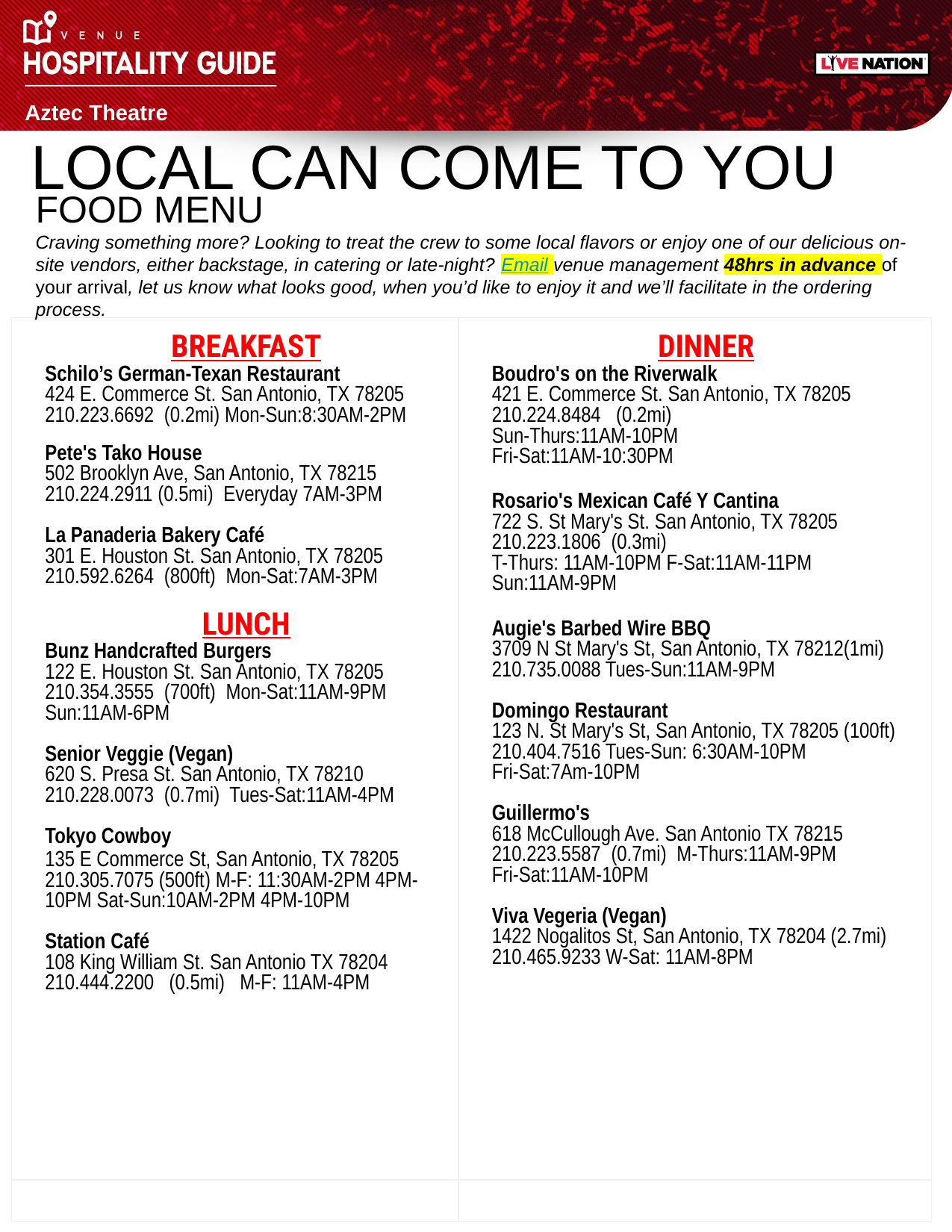

Aztec Theatre
LOCAL CAN COME TO YOU
FOOD MENU
Craving something more? Looking to treat the crew to some local flavors or enjoy one of our delicious on-site vendors, either backstage, in catering or late-night? Email venue management 48hrs in advance of your arrival, let us know what looks good, when you’d like to enjoy it and we’ll facilitate in the ordering process.
| BREAKFAST Schilo’s German-Texan Restaurant 424 E. Commerce St. San Antonio, TX 78205 210.223.6692  (0.2mi) Mon-Sun:8:30AM-2PM Pete's Tako House 502 Brooklyn Ave, San Antonio, TX 78215   210.224.2911 (0.5mi)  Everyday 7AM-3PM La Panaderia Bakery Café 301 E. Houston St. San Antonio, TX 78205 210.592.6264  (800ft)  Mon-Sat:7AM-3PM LUNCH Bunz Handcrafted Burgers 122 E. Houston St. San Antonio, TX 78205  210.354.3555  (700ft)  Mon-Sat:11AM-9PM Sun:11AM-6PM Senior Veggie (Vegan) 620 S. Presa St. San Antonio, TX 78210 210.228.0073  (0.7mi)  Tues-Sat:11AM-4PM Tokyo Cowboy 135 E Commerce St, San Antonio, TX 78205 210.305.7075 (500ft) M-F: 11:30AM-2PM 4PM-10PM Sat-Sun:10AM-2PM 4PM-10PM Station Café 108 King William St. San Antonio TX 78204 210.444.2200   (0.5mi)   M-F: 11AM-4PM | DINNER Boudro's on the Riverwalk 421 E. Commerce St. San Antonio, TX 78205  210.224.8484   (0.2mi)  Sun-Thurs:11AM-10PM  Fri-Sat:11AM-10:30PM Rosario's Mexican Café Y Cantina 722 S. St Mary's St. San Antonio, TX 78205 210.223.1806  (0.3mi)   T-Thurs: 11AM-10PM F-Sat:11AM-11PM  Sun:11AM-9PM  Augie's Barbed Wire BBQ 3709 N St Mary's St, San Antonio, TX 78212(1mi) 210.735.0088 Tues-Sun:11AM-9PM  Domingo Restaurant 123 N. St Mary's St, San Antonio, TX 78205 (100ft) 210.404.7516 Tues-Sun: 6:30AM-10PM Fri-Sat:7Am-10PM Guillermo's 618 McCullough Ave. San Antonio TX 78215 210.223.5587  (0.7mi)  M-Thurs:11AM-9PM  Fri-Sat:11AM-10PM Viva Vegeria (Vegan) 1422 Nogalitos St, San Antonio, TX 78204 (2.7mi) 210.465.9233 W-Sat: 11AM-8PM |
| --- | --- |
|  |  |